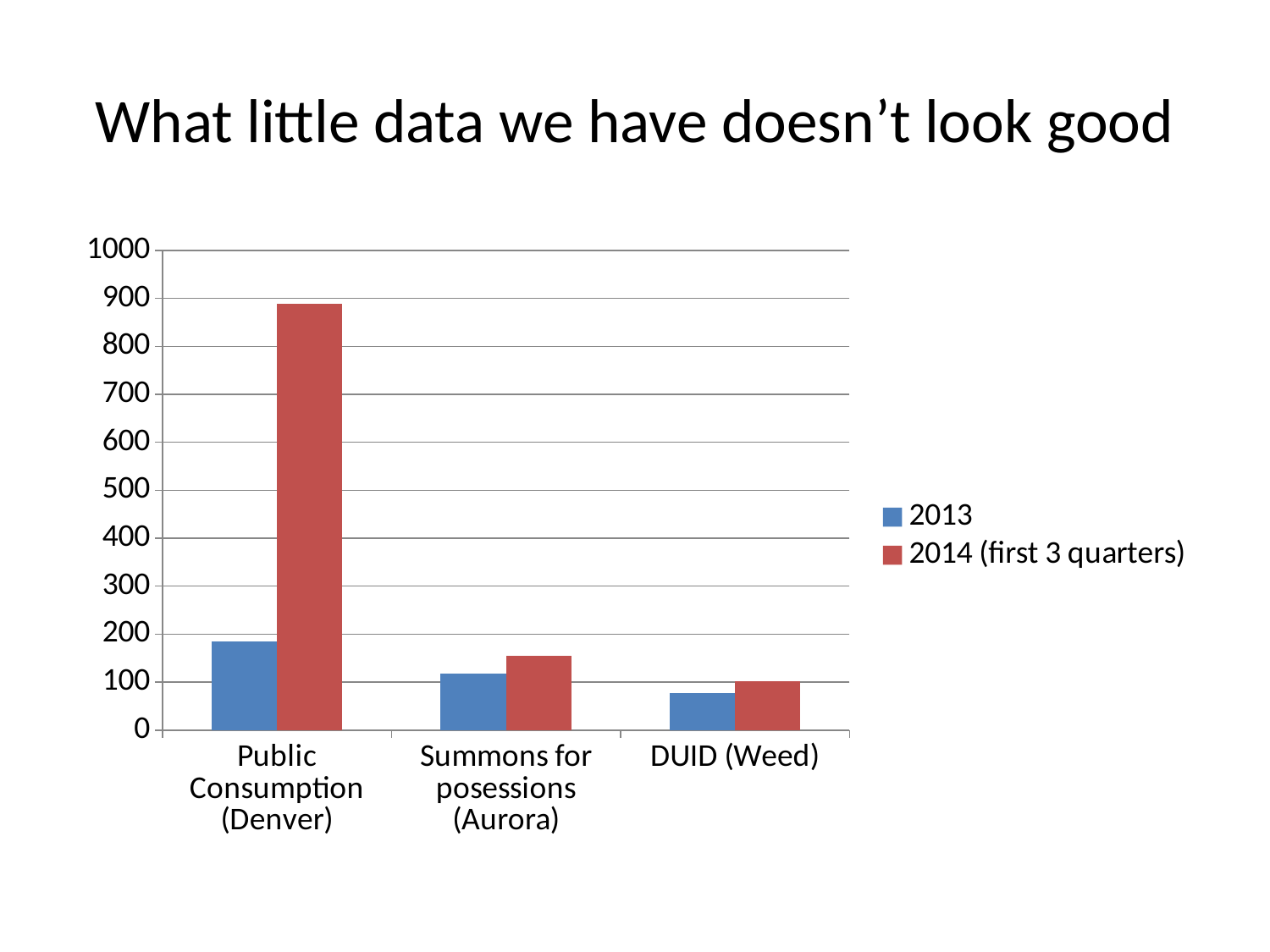

# What little data we have doesn’t look good

### Chart

| Category | 2013 | 2014 (first 3 quarters) |
|---|---|---|
| Public Consumption (Denver) | 184.0 | 889.0 |
| Summons for posessions (Aurora) | 118.0 | 154.0 |
| DUID (Weed) | 78.0 | 101.0 |